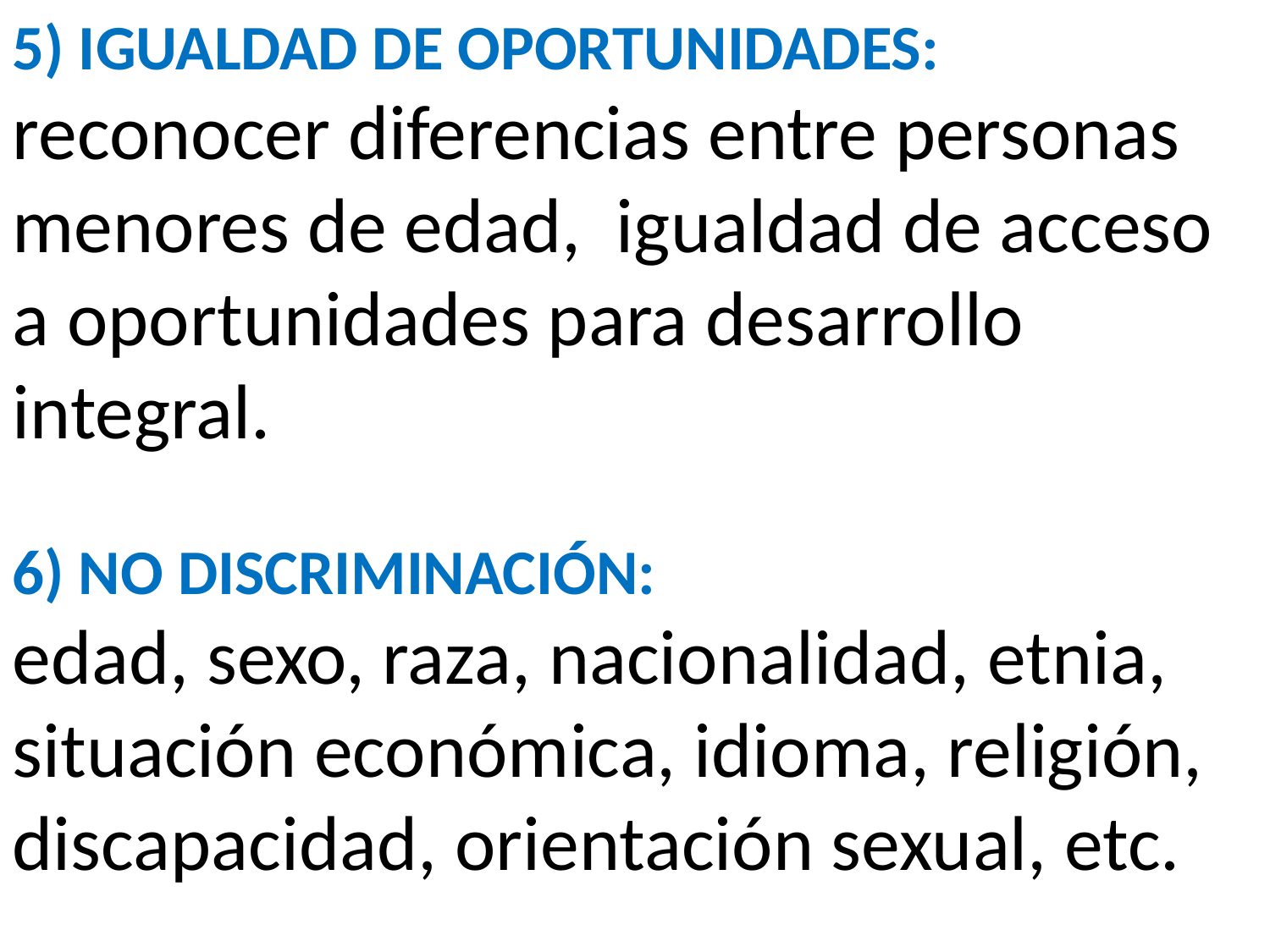

5) IGUALDAD DE OPORTUNIDADES:  reconocer diferencias entre personas menores de edad,  igualdad de acceso a oportunidades para desarrollo integral.

6) NO DISCRIMINACIÓN:
edad, sexo, raza, nacionalidad, etnia, situación económica, idioma, religión, discapacidad, orientación sexual, etc.